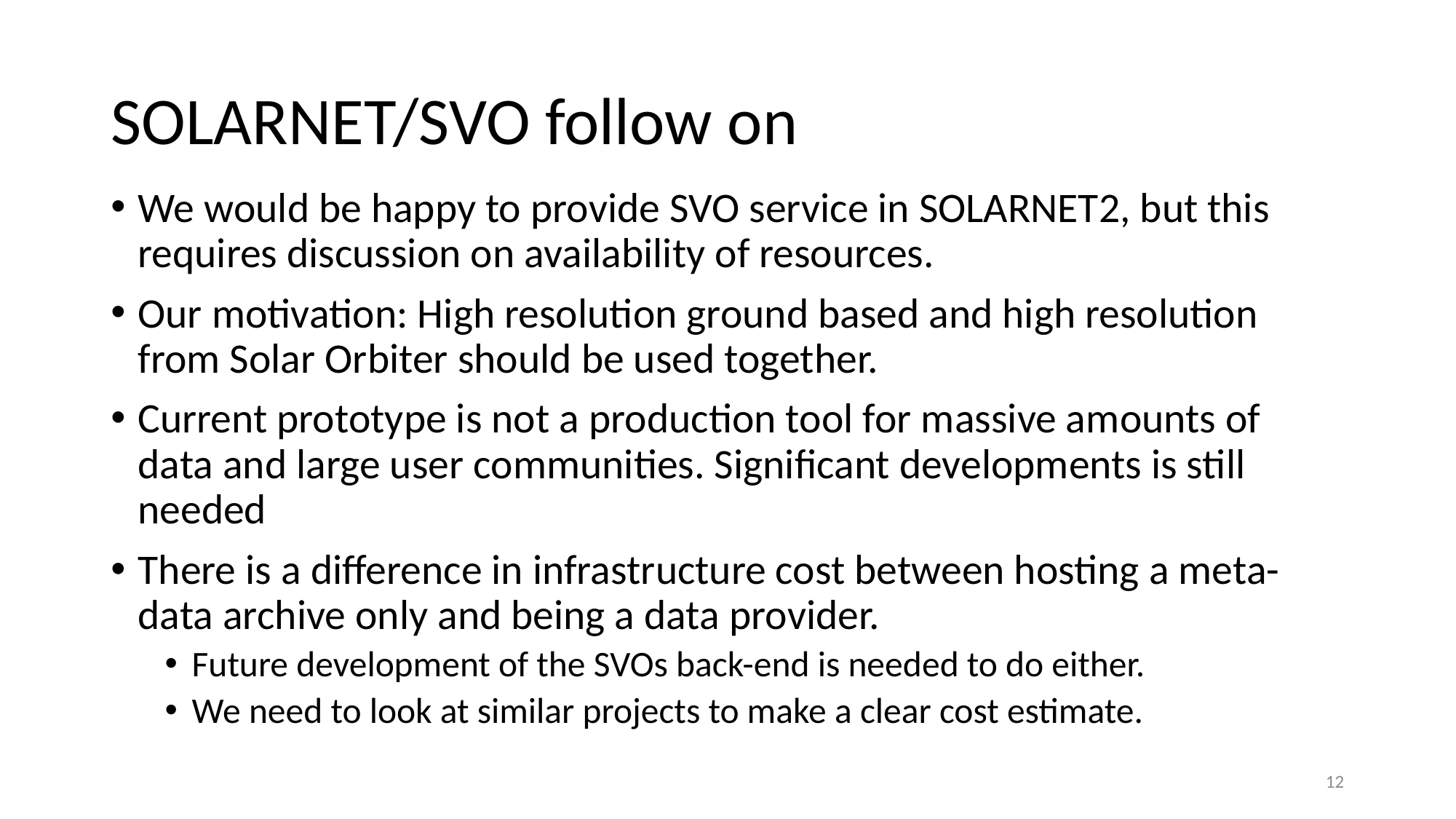

# SOLARNET/SVO follow on
We would be happy to provide SVO service in SOLARNET2, but this requires discussion on availability of resources.
Our motivation: High resolution ground based and high resolution from Solar Orbiter should be used together.
Current prototype is not a production tool for massive amounts of data and large user communities. Significant developments is still needed
There is a difference in infrastructure cost between hosting a meta-data archive only and being a data provider.
Future development of the SVOs back-end is needed to do either.
We need to look at similar projects to make a clear cost estimate.

12